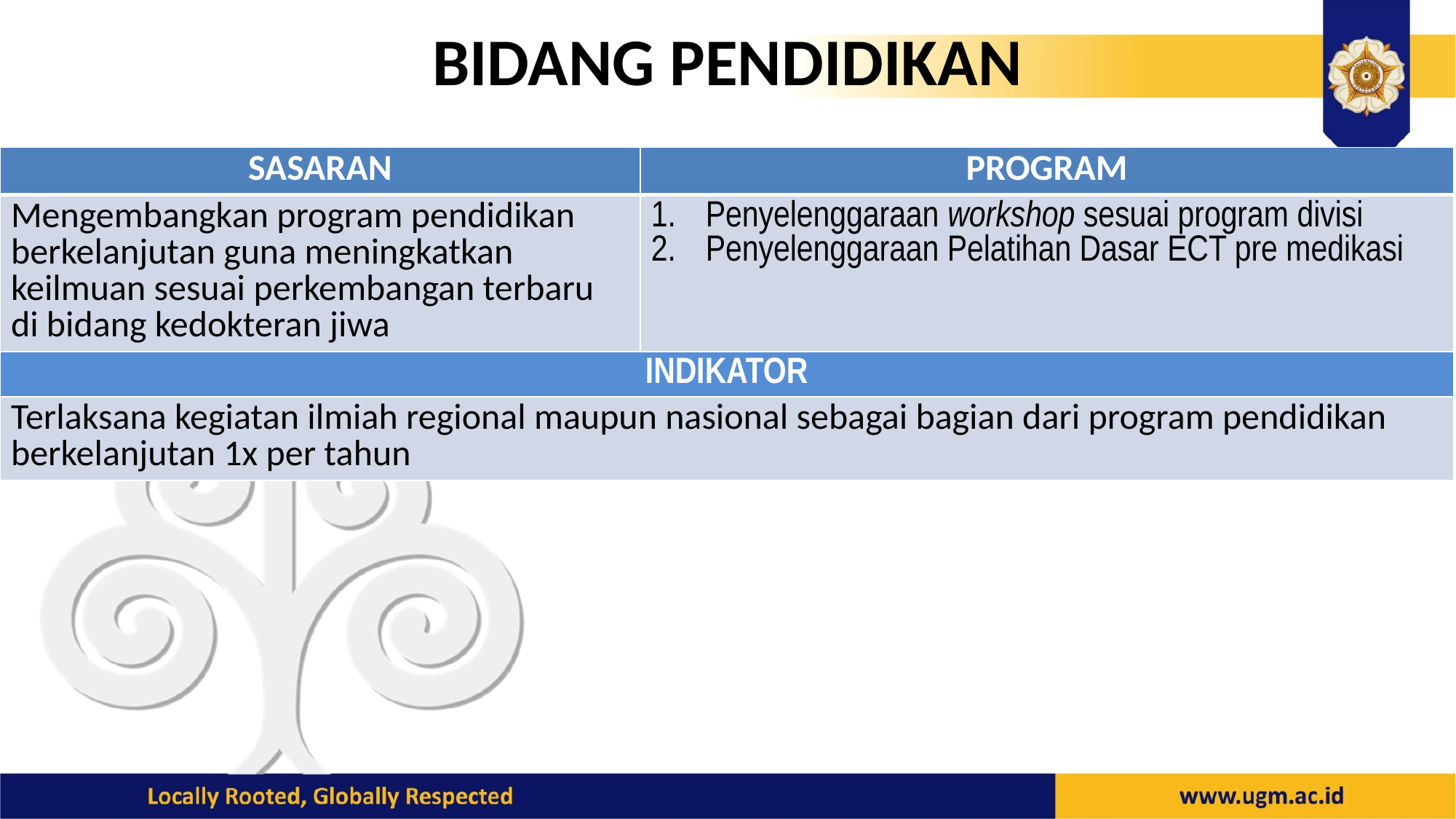

# BIDANG PENDIDIKAN
| SASARAN | PROGRAM |
| --- | --- |
| Mengembangkan program pendidikan berkelanjutan guna meningkatkan keilmuan sesuai perkembangan terbaru di bidang kedokteran jiwa | Penyelenggaraan workshop sesuai program divisi Penyelenggaraan Pelatihan Dasar ECT pre medikasi |
| INDIKATOR |  |
| Terlaksana kegiatan ilmiah regional maupun nasional sebagai bagian dari program pendidikan berkelanjutan 1x per tahun |  |